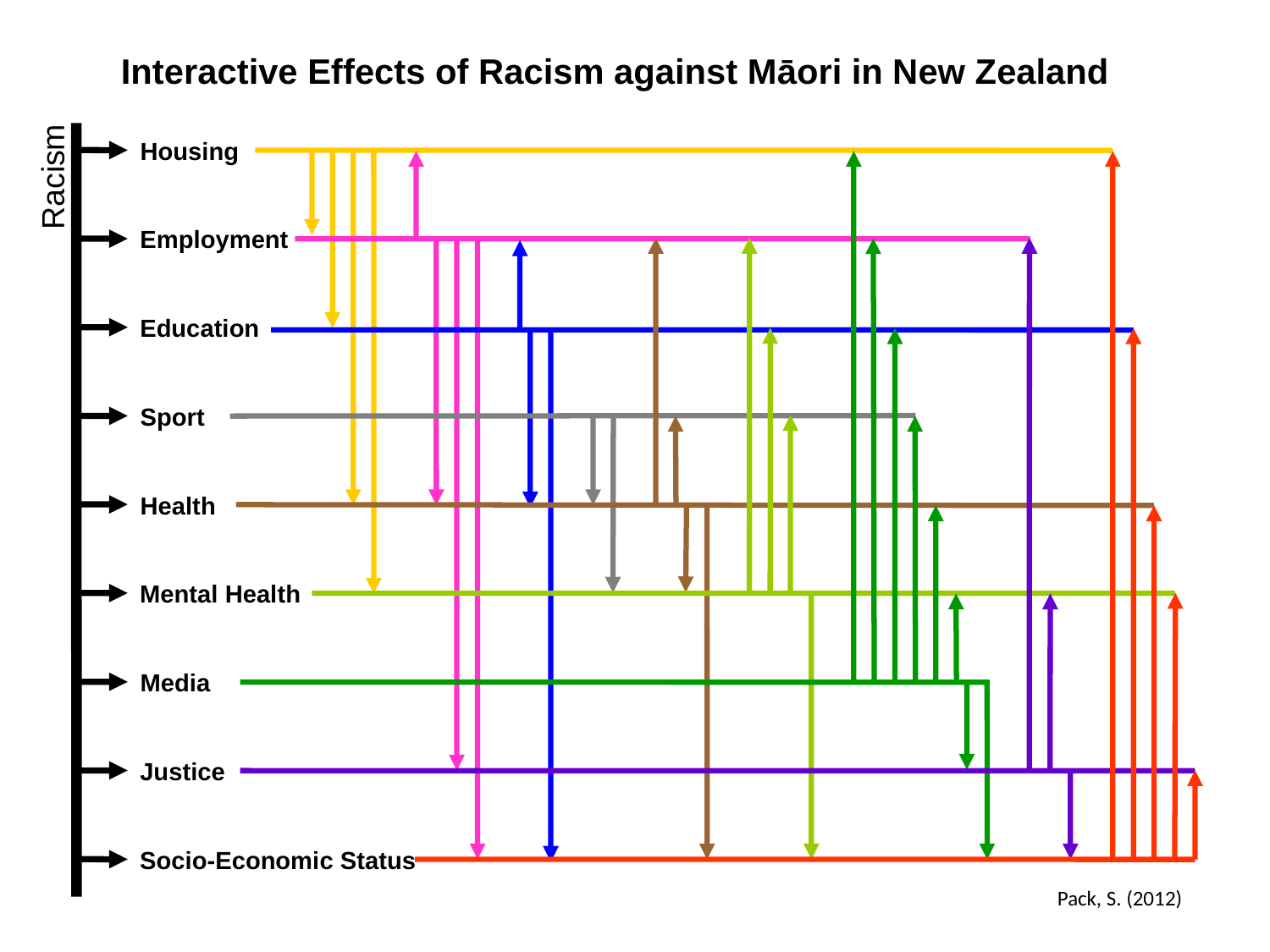

Interactive Effects of Racism against Māori in New Zealand

Housing

Racism
Employment

Education

Sport

Health

Mental Health

Media

Justice

Socio-Economic Status

Pack, S. (2012)